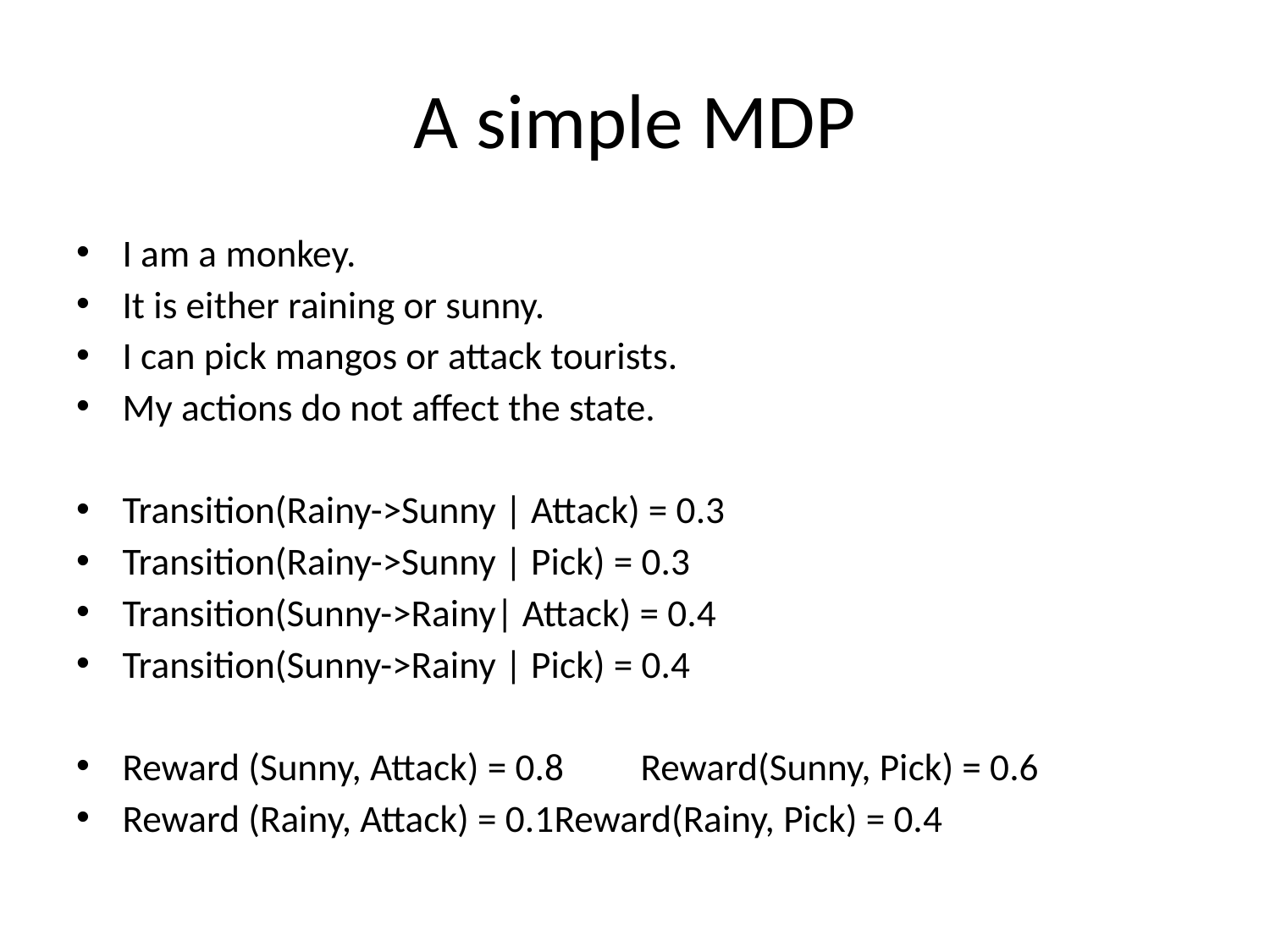

# A simple MDP
I am a monkey.
It is either raining or sunny.
I can pick mangos or attack tourists.
My actions do not affect the state.

Transition(Rainy->Sunny | Attack) = 0.3
Transition(Rainy->Sunny | Pick) = 0.3
Transition(Sunny->Rainy| Attack) = 0.4
Transition(Sunny->Rainy | Pick) = 0.4

Reward (Sunny, Attack) = 0.8		Reward(Sunny, Pick) = 0.6
Reward (Rainy, Attack) = 0.1		Reward(Rainy, Pick) = 0.4